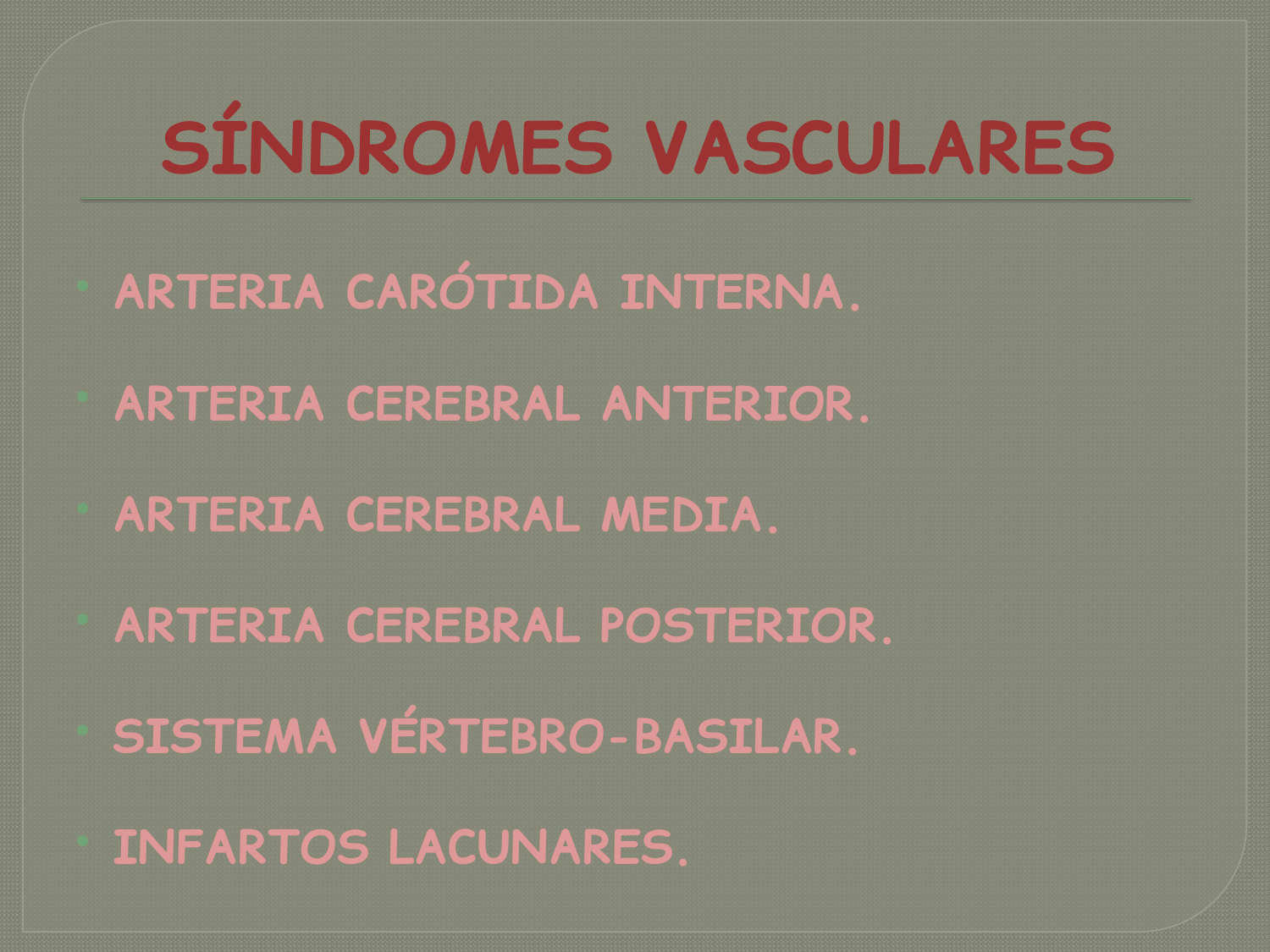

# SÍNDROMES VASCULARES
ARTERIA CARÓTIDA INTERNA.

ARTERIA CEREBRAL ANTERIOR.

ARTERIA CEREBRAL MEDIA.

ARTERIA CEREBRAL POSTERIOR.

SISTEMA VÉRTEBRO-BASILAR.

INFARTOS LACUNARES.